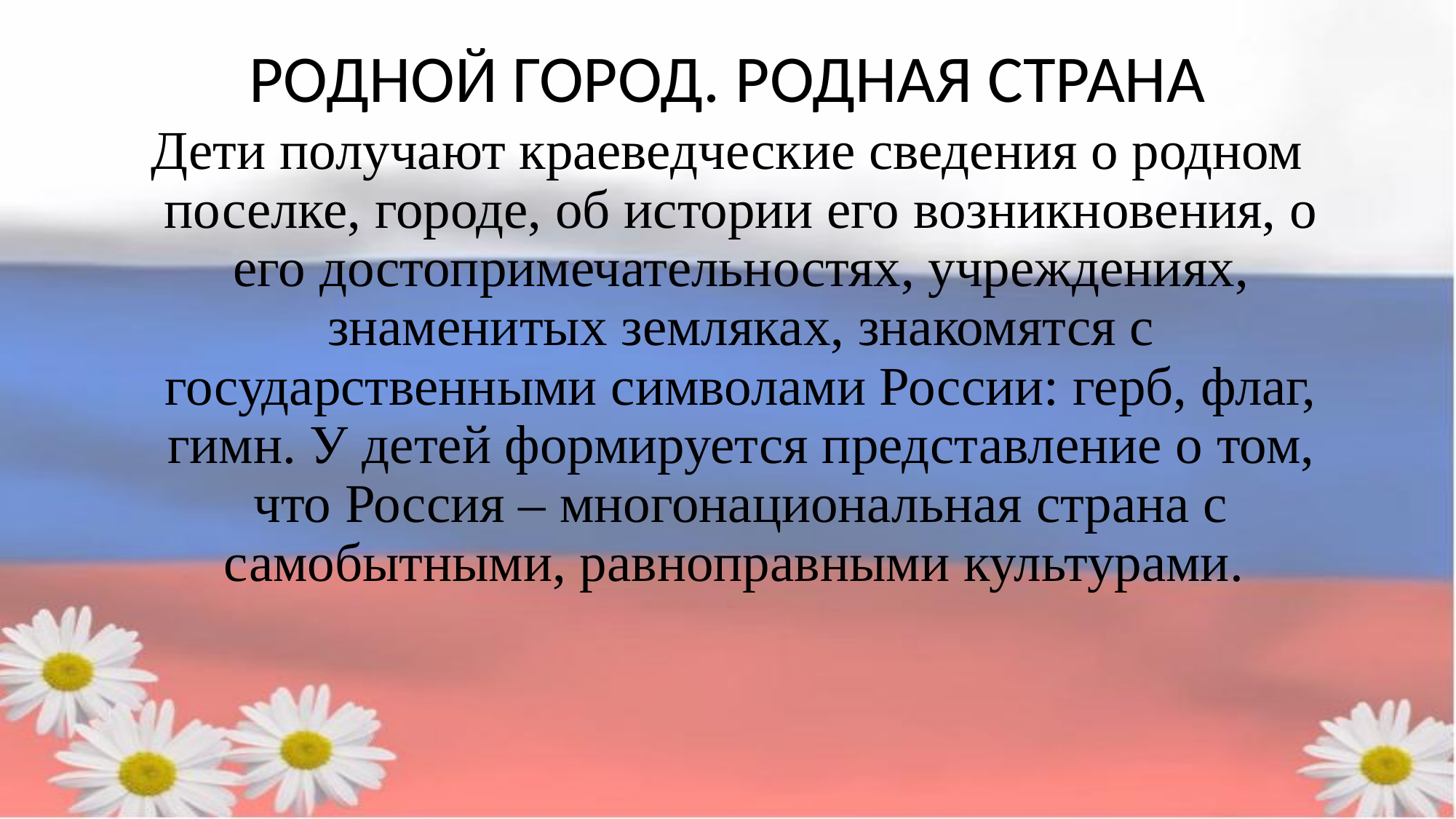

# РОДНОЙ ГОРОД. РОДНАЯ СТРАНА
Дети получают краеведческие сведения о родном поселке, городе, об истории его возникновения, о его достопримечательностях, учреждениях, знаменитых земляках, знакомятся с государственными символами России: герб, флаг, гимн. У детей формируется представление о том, что Россия – многонациональная страна с самобытными, равноправными культурами.